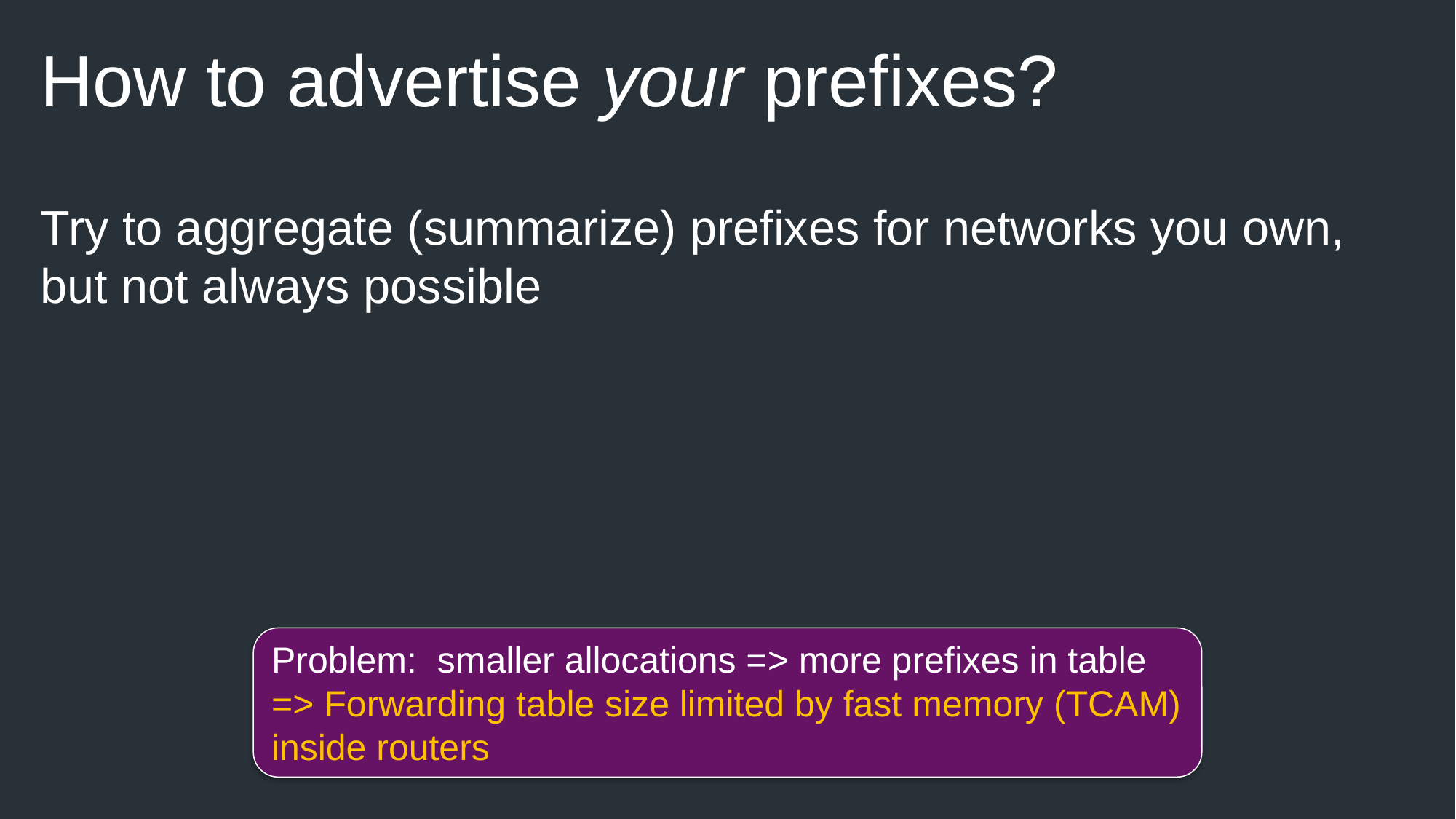

# How to advertise your prefixes?
Try to aggregate (summarize) prefixes for networks you own, but not always possible

Problem:  smaller allocations => more prefixes in table
=> Forwarding table size limited by fast memory (TCAM) inside routers